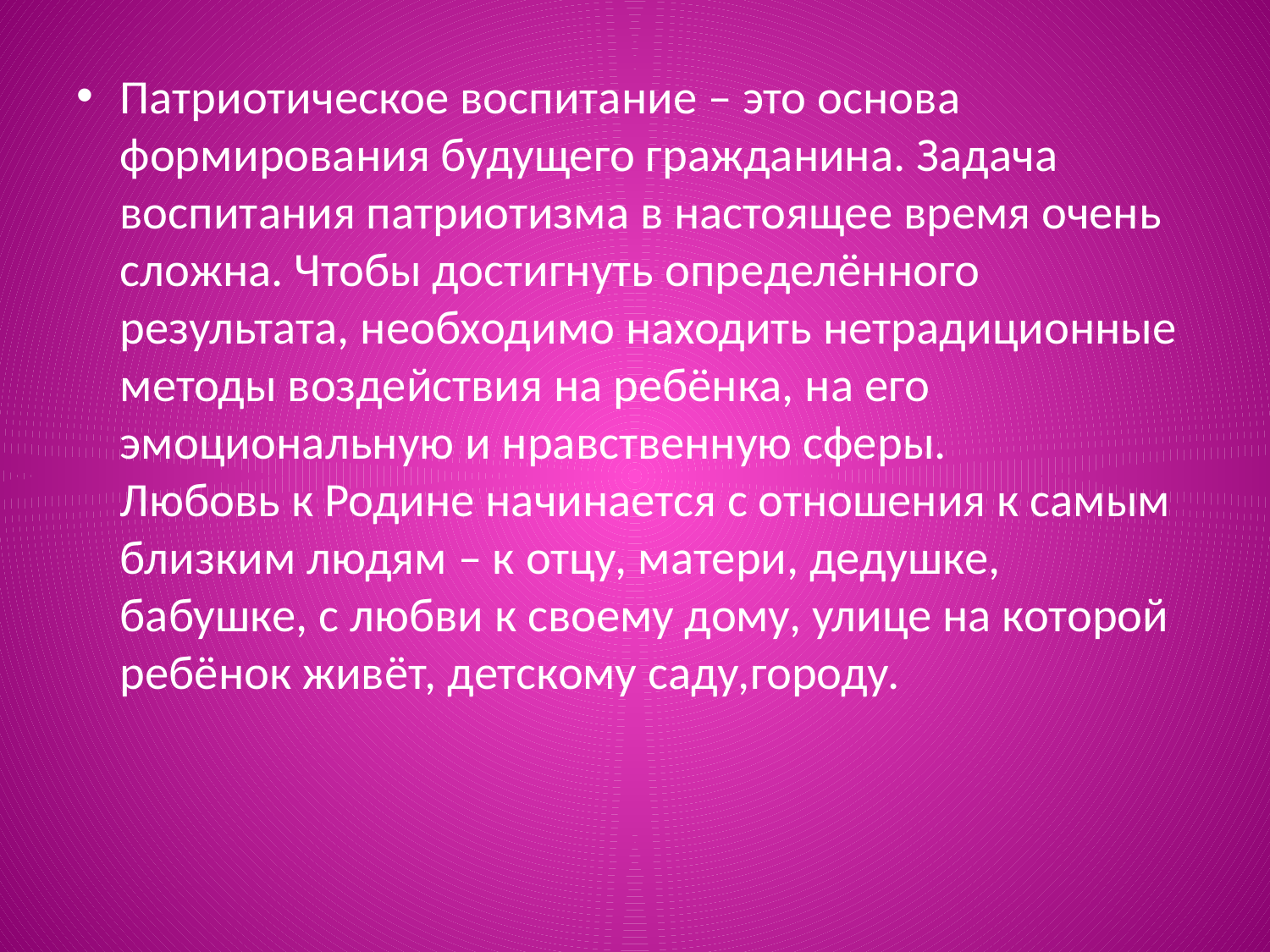

#
Патриотическое воспитание – это основа формирования будущего гражданина. Задача воспитания патриотизма в настоящее время очень сложна. Чтобы достигнуть определённого результата, необходимо находить нетрадиционные методы воздействия на ребёнка, на его эмоциональную и нравственную сферы.
Любовь к Родине начинается с отношения к самым близким людям – к отцу, матери, дедушке, бабушке, с любви к своему дому, улице на которой ребёнок живёт, детскому саду,городу.